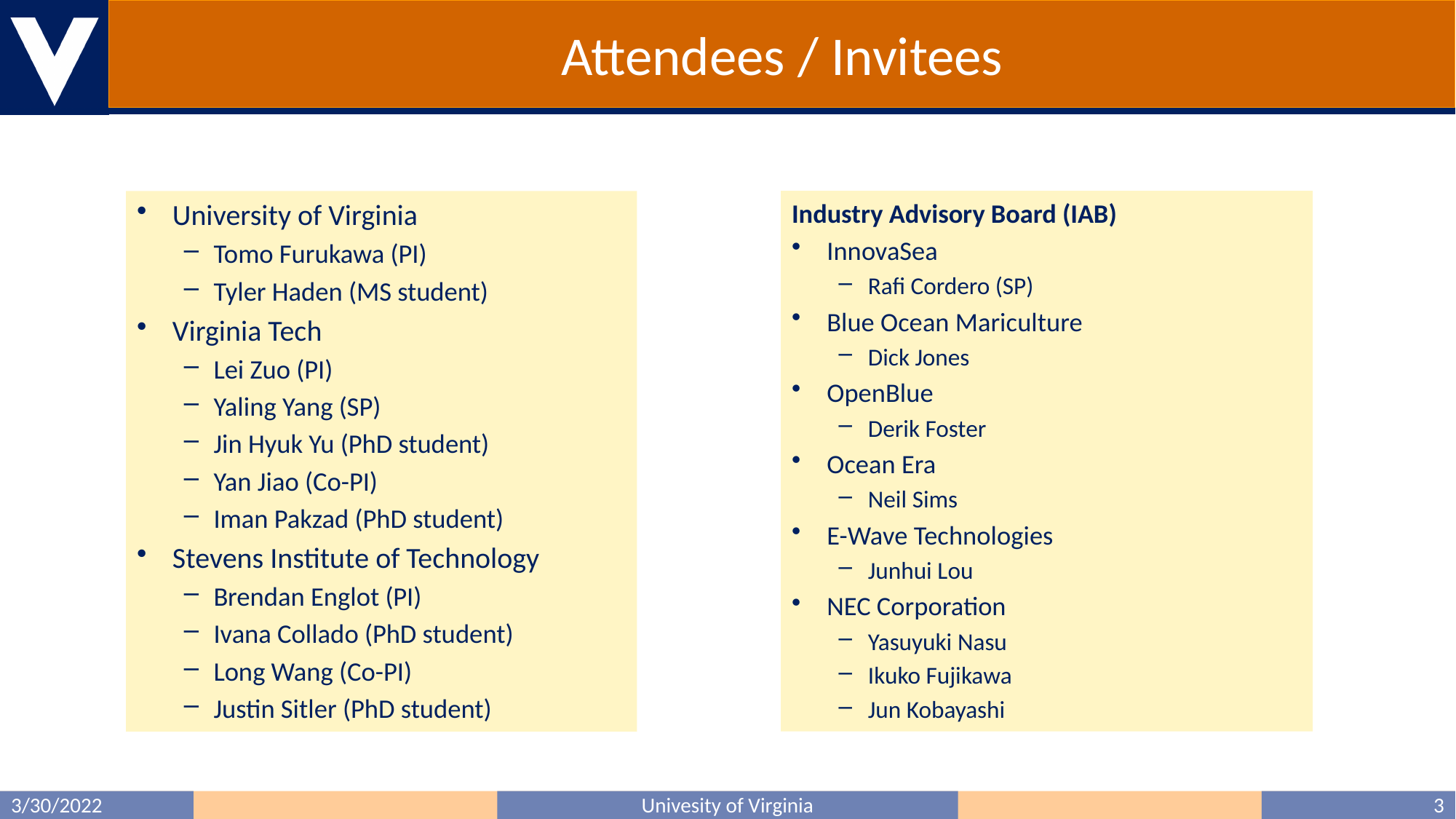

# Attendees / Invitees
Industry Advisory Board (IAB)
InnovaSea
Rafi Cordero (SP)
Blue Ocean Mariculture
Dick Jones
OpenBlue
Derik Foster
Ocean Era
Neil Sims
E-Wave Technologies
Junhui Lou
NEC Corporation
Yasuyuki Nasu
Ikuko Fujikawa
Jun Kobayashi

University of Virginia
Tomo Furukawa (PI)
Tyler Haden (MS student)
Virginia Tech
Lei Zuo (PI)
Yaling Yang (SP)
Jin Hyuk Yu (PhD student)
Yan Jiao (Co-PI)
Iman Pakzad (PhD student)
Stevens Institute of Technology
Brendan Englot (PI)
Ivana Collado (PhD student)
Long Wang (Co-PI)
Justin Sitler (PhD student)
3/30/2022
Univesity of Virginia
3